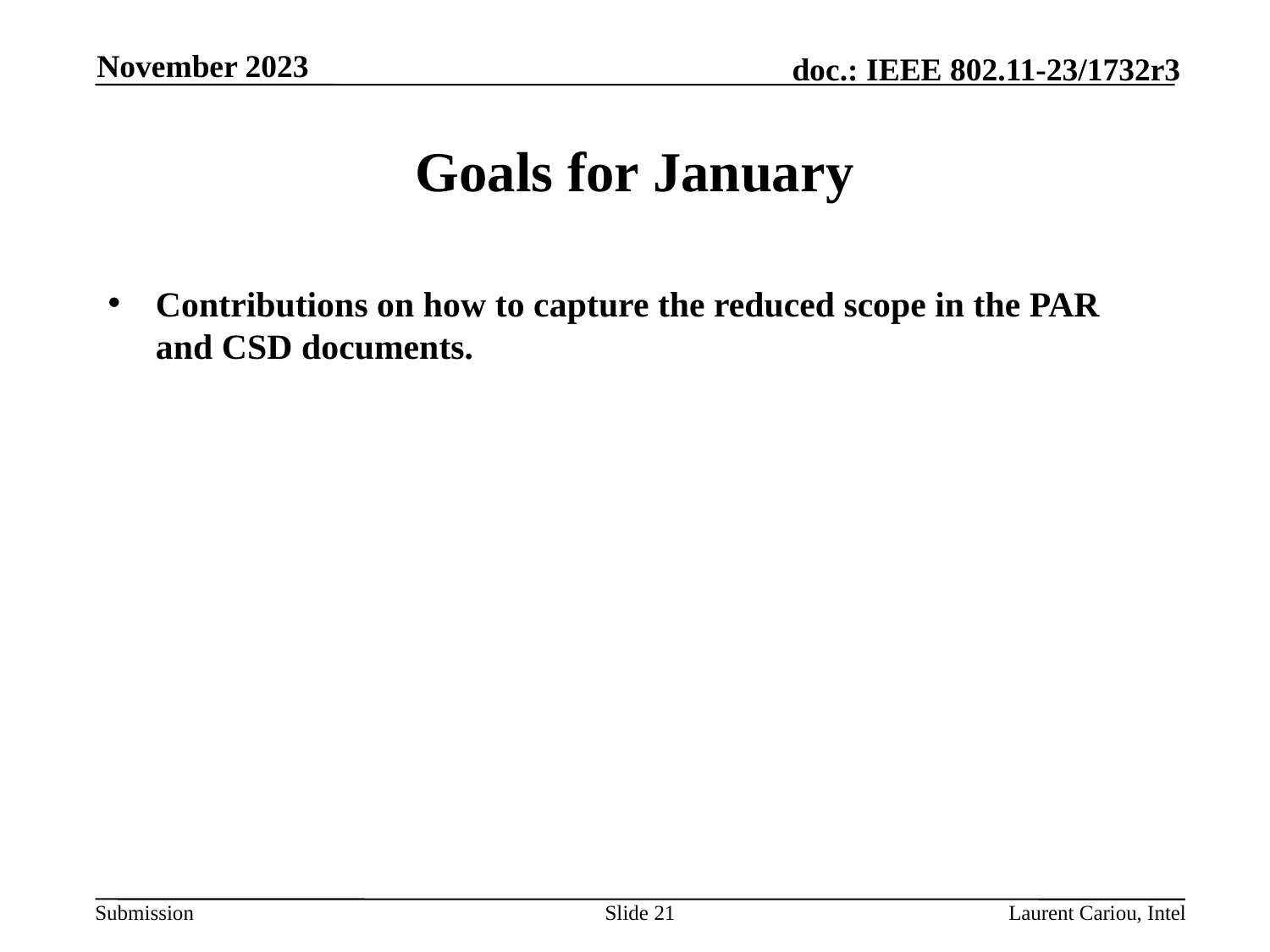

November 2023
# Goals for January
Contributions on how to capture the reduced scope in the PAR and CSD documents.
Slide 21
Laurent Cariou, Intel